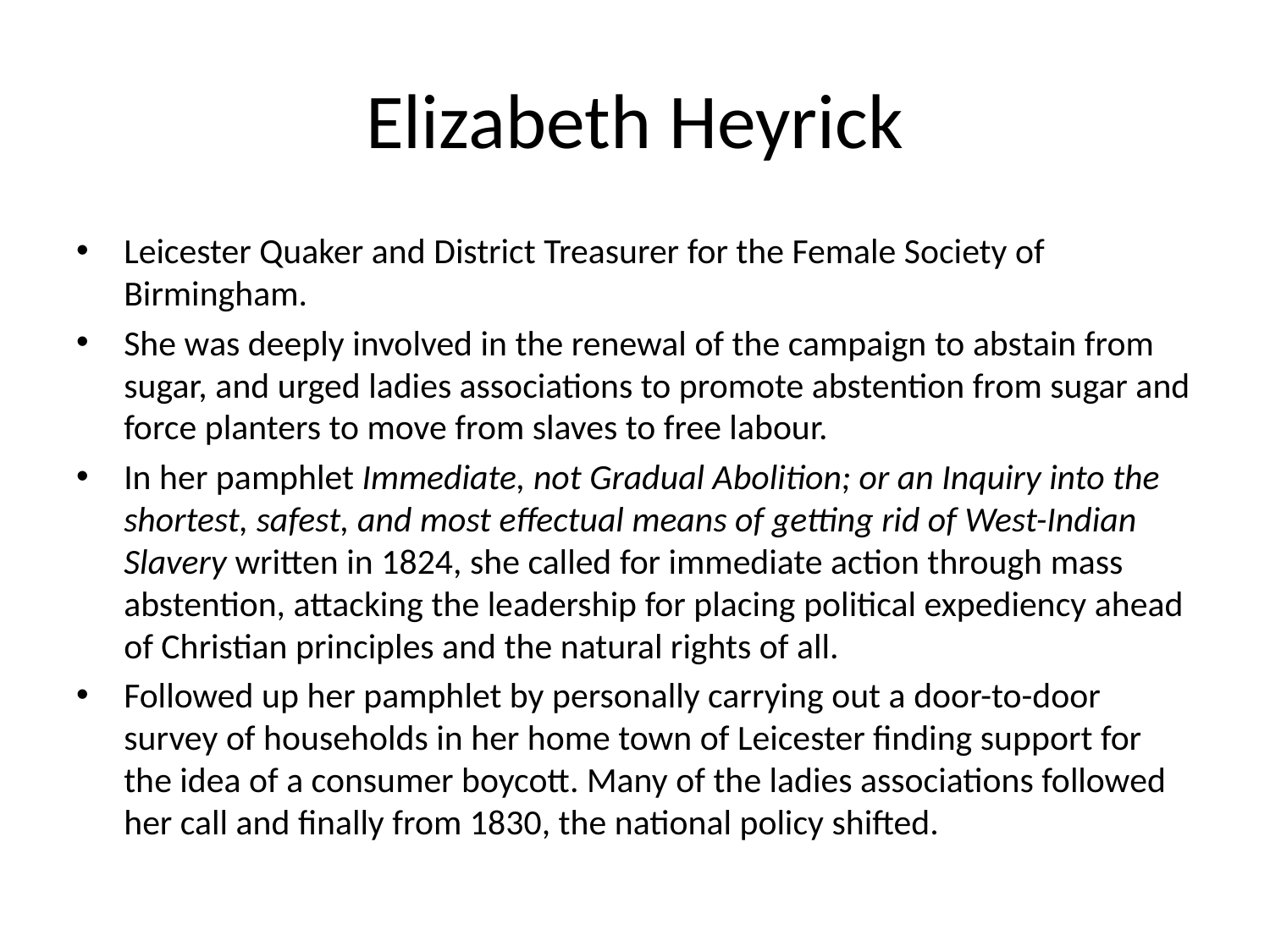

# Elizabeth Heyrick
Leicester Quaker and District Treasurer for the Female Society of Birmingham.
She was deeply involved in the renewal of the campaign to abstain from sugar, and urged ladies associations to promote abstention from sugar and force planters to move from slaves to free labour.
In her pamphlet Immediate, not Gradual Abolition; or an Inquiry into the shortest, safest, and most effectual means of getting rid of West-Indian Slavery written in 1824, she called for immediate action through mass abstention, attacking the leadership for placing political expediency ahead of Christian principles and the natural rights of all.
Followed up her pamphlet by personally carrying out a door-to-door survey of households in her home town of Leicester finding support for the idea of a consumer boycott. Many of the ladies associations followed her call and finally from 1830, the national policy shifted.